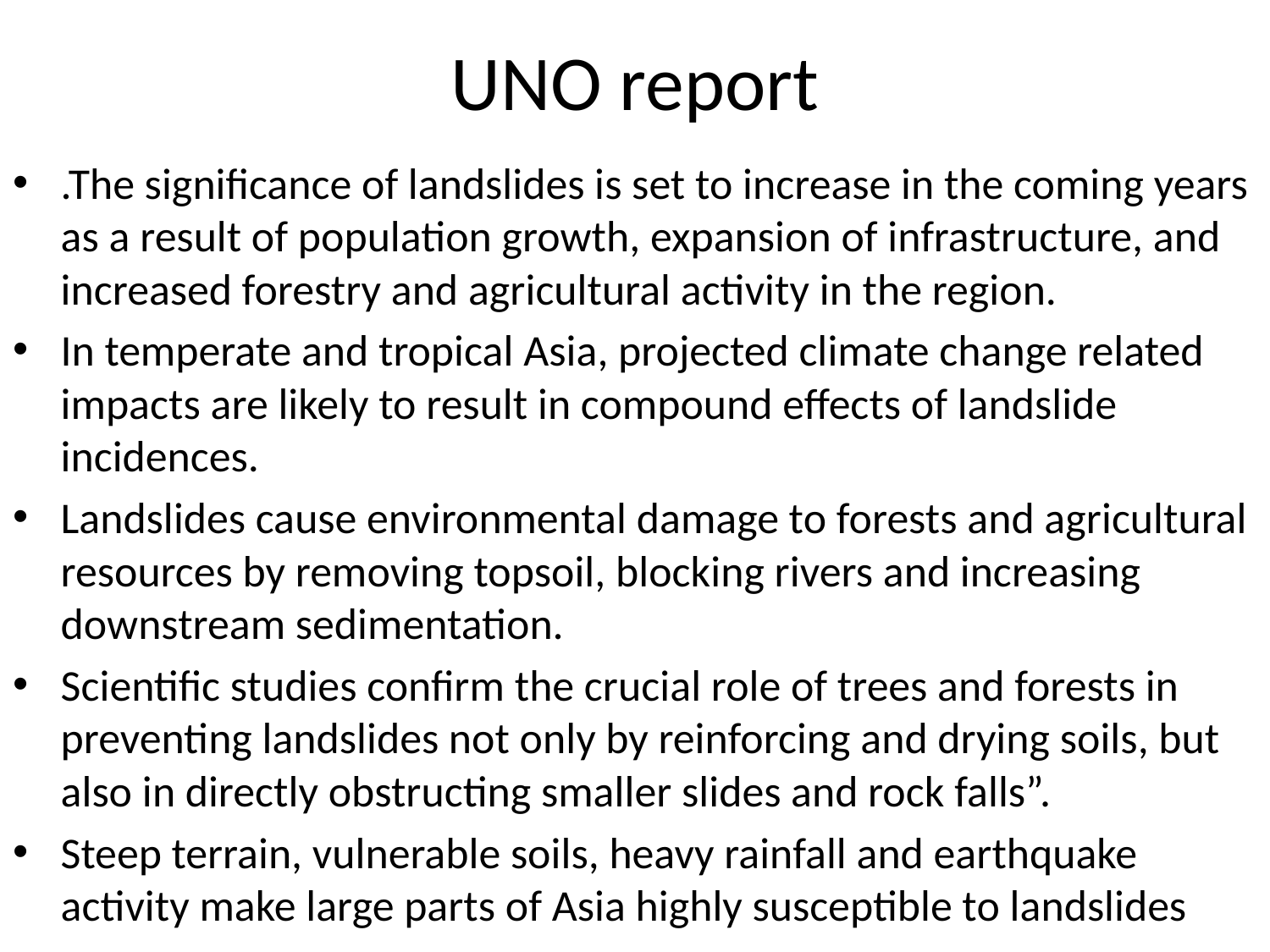

# UNO report
.The significance of landslides is set to increase in the coming years as a result of population growth, expansion of infrastructure, and increased forestry and agricultural activity in the region.
In temperate and tropical Asia, projected climate change related impacts are likely to result in compound effects of landslide incidences.
Landslides cause environmental damage to forests and agricultural resources by removing topsoil, blocking rivers and increasing downstream sedimentation.
Scientific studies confirm the crucial role of trees and forests in preventing landslides not only by reinforcing and drying soils, but also in directly obstructing smaller slides and rock falls”.
Steep terrain, vulnerable soils, heavy rainfall and earthquake activity make large parts of Asia highly susceptible to landslides